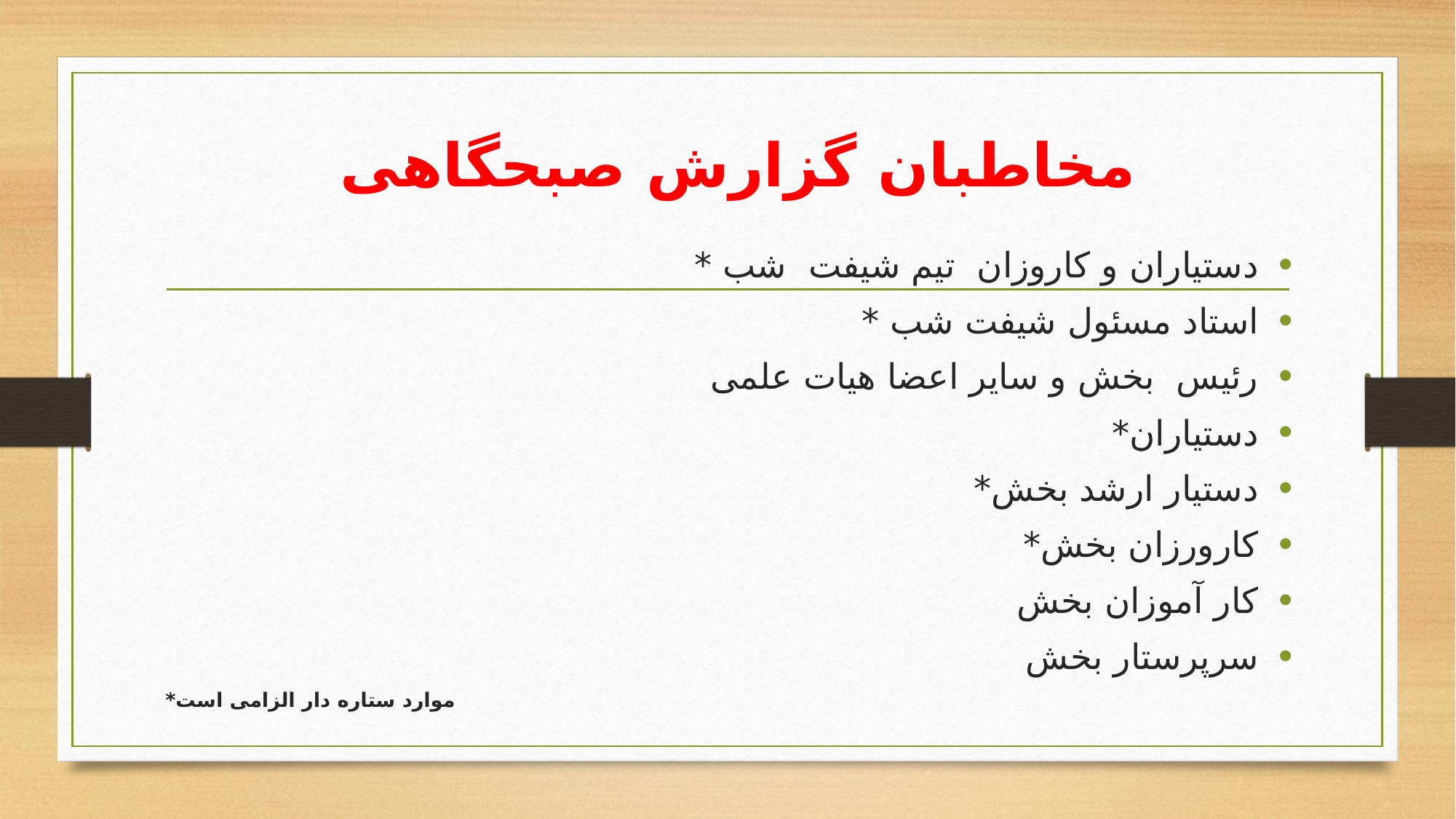

# مخاطبان گزارش صبحگاهی
دستیاران و کاروزان  تیم شیفت  شب *
استاد مسئول شیفت شب *
رئیس  بخش و سایر اعضا هیات علمی
دستیاران*
دستیار ارشد بخش*
کارورزان بخش*
کار آموزان بخش
سرپرستار بخش
موارد ستاره دار الزامی است*